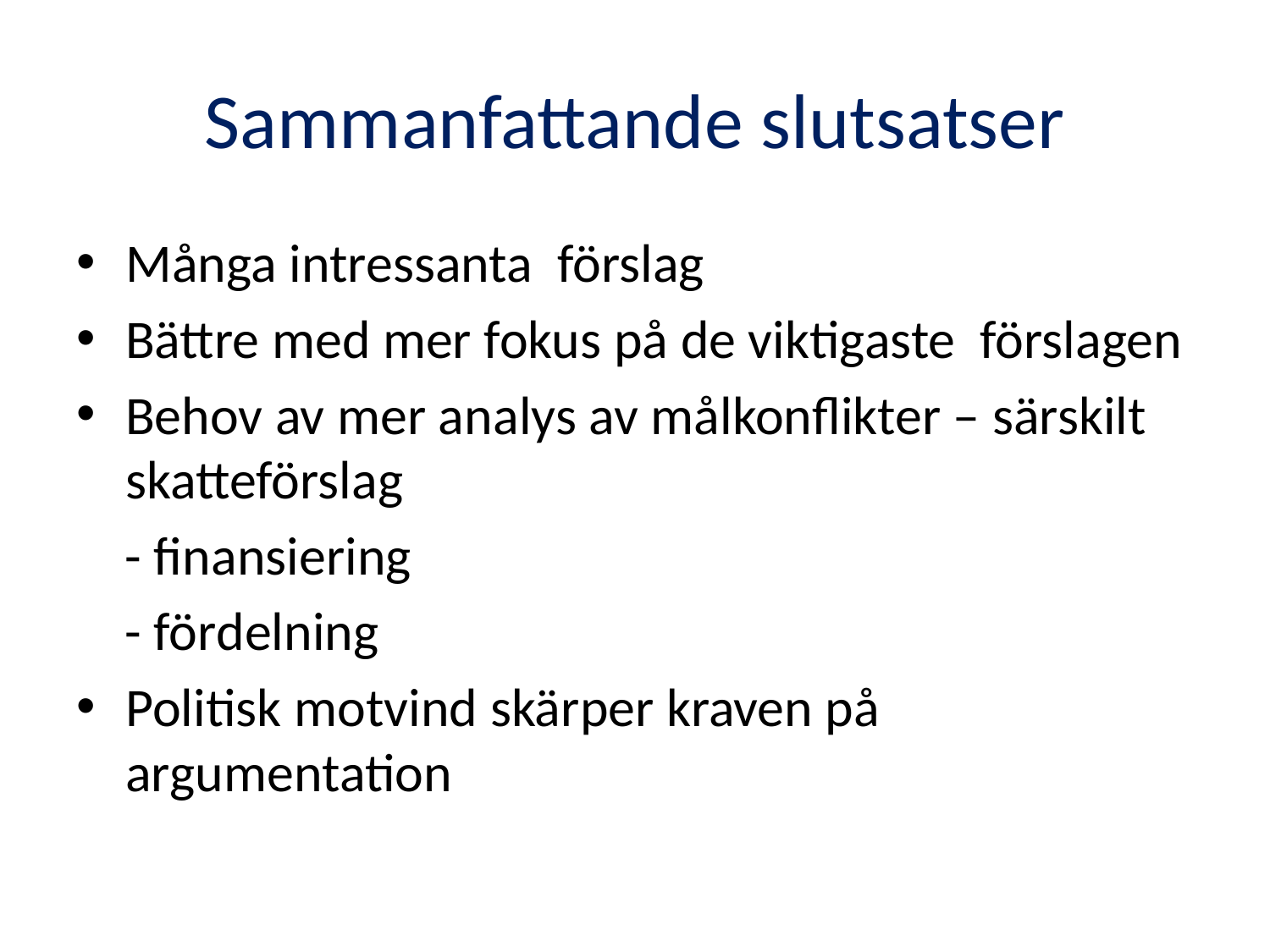

# Sammanfattande slutsatser
Många intressanta  förslag
Bättre med mer fokus på de viktigaste  förslagen
Behov av mer analys av målkonflikter – särskilt skatteförslag
    - finansiering
    - fördelning
Politisk motvind skärper kraven på argumentation